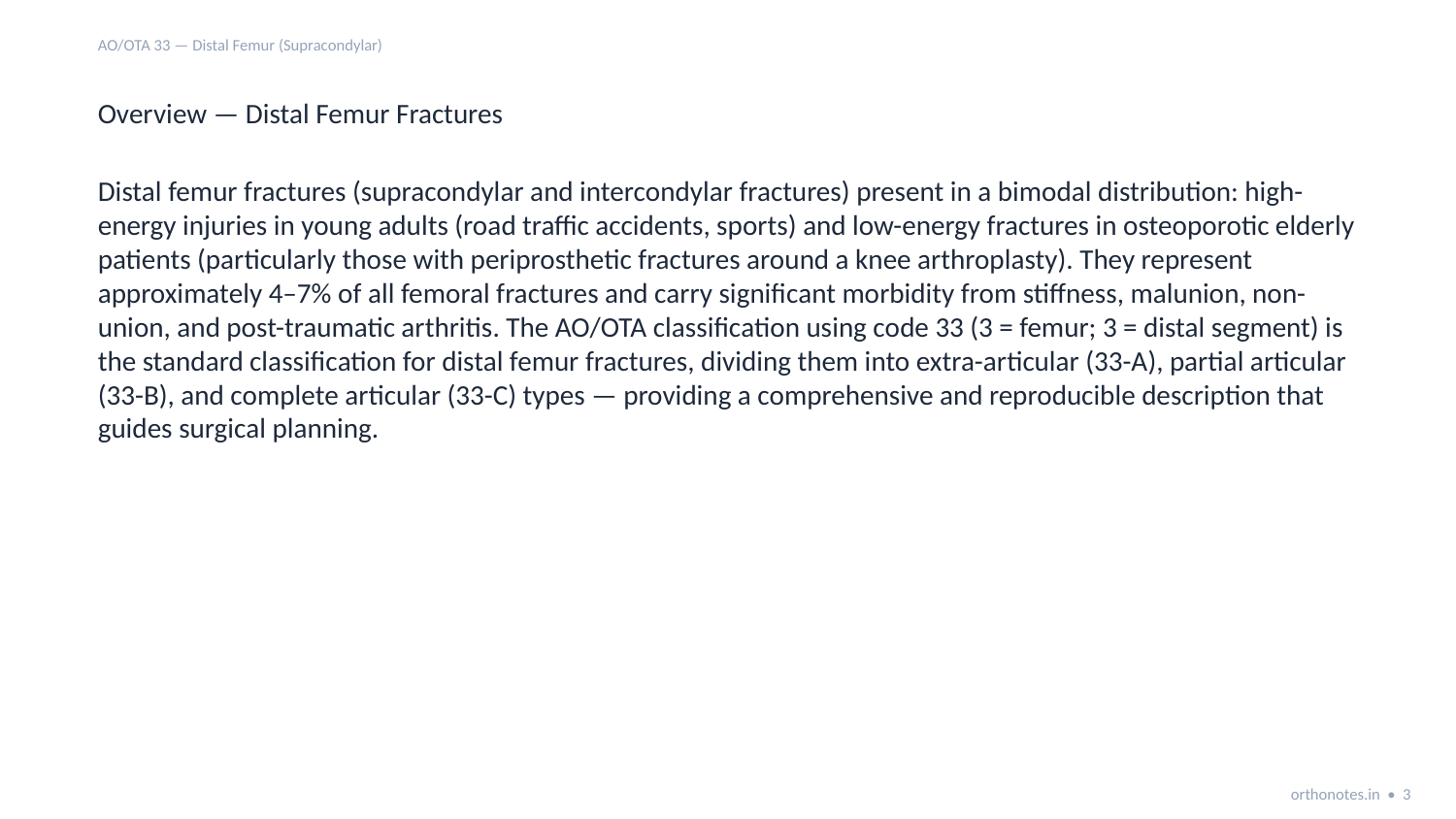

AO/OTA 33 — Distal Femur (Supracondylar)
Overview — Distal Femur Fractures
Distal femur fractures (supracondylar and intercondylar fractures) present in a bimodal distribution: high-energy injuries in young adults (road traffic accidents, sports) and low-energy fractures in osteoporotic elderly patients (particularly those with periprosthetic fractures around a knee arthroplasty). They represent approximately 4–7% of all femoral fractures and carry significant morbidity from stiffness, malunion, non-union, and post-traumatic arthritis. The AO/OTA classification using code 33 (3 = femur; 3 = distal segment) is the standard classification for distal femur fractures, dividing them into extra-articular (33-A), partial articular (33-B), and complete articular (33-C) types — providing a comprehensive and reproducible description that guides surgical planning.
orthonotes.in  •  3